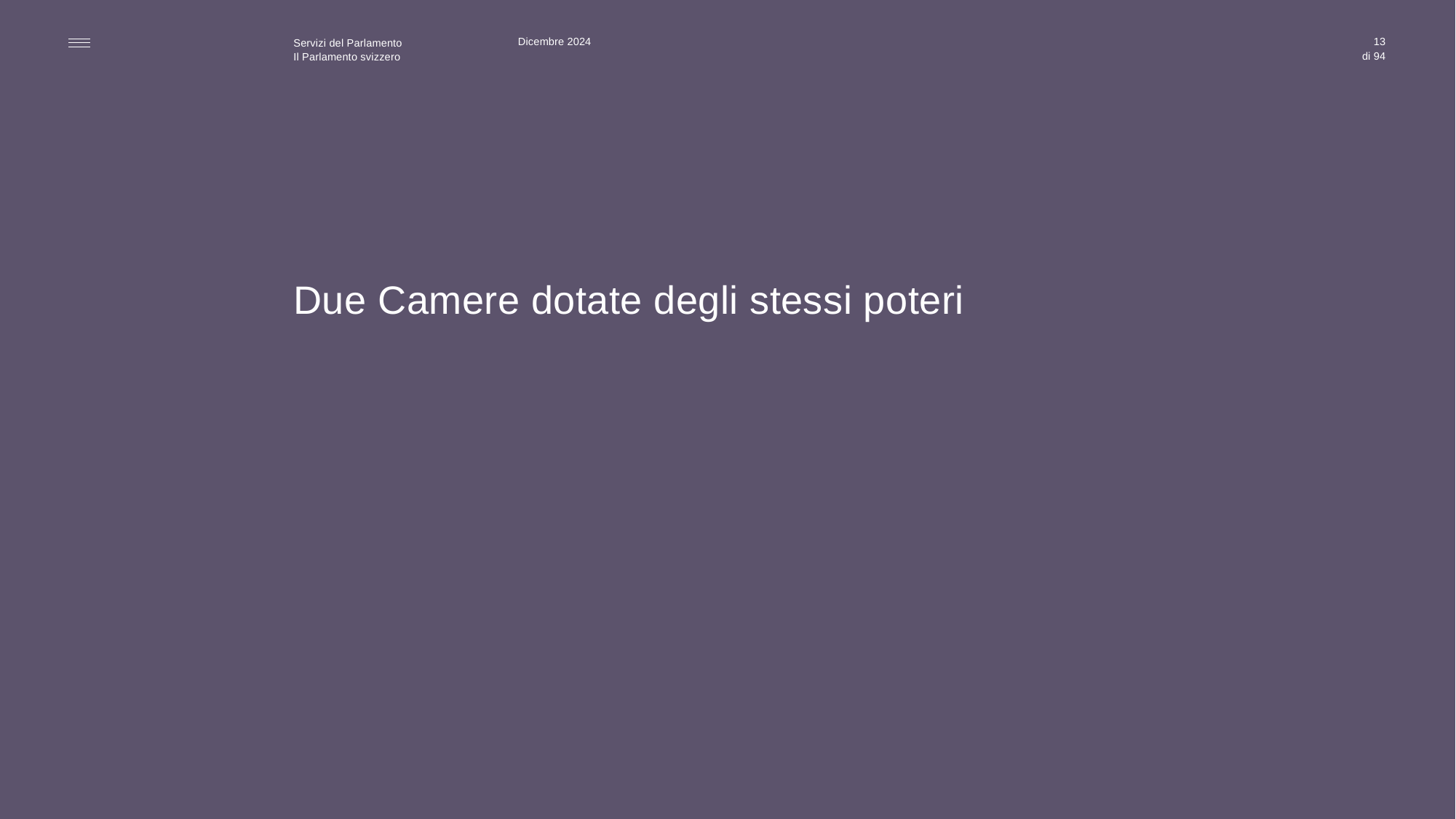

Dicembre 2024
13
# Due Camere dotate degli stessi poteri